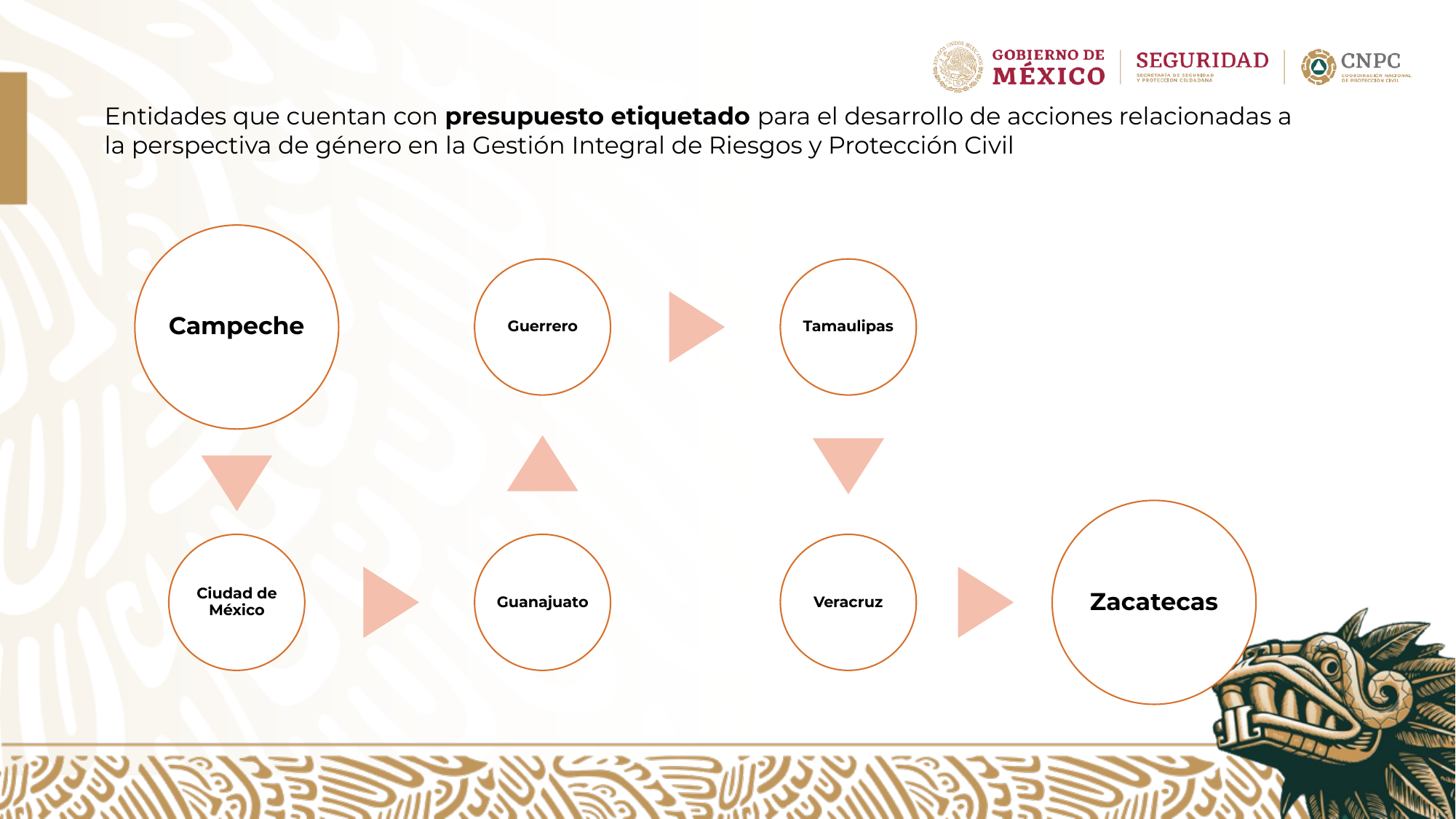

Entidades que cuentan con presupuesto etiquetado para el desarrollo de acciones relacionadas a la perspectiva de género en la Gestión Integral de Riesgos y Protección Civil
Campeche
Ciudad de México
Guanajuato
Guerrero
Tamaulipas
Veracruz
Zacatecas